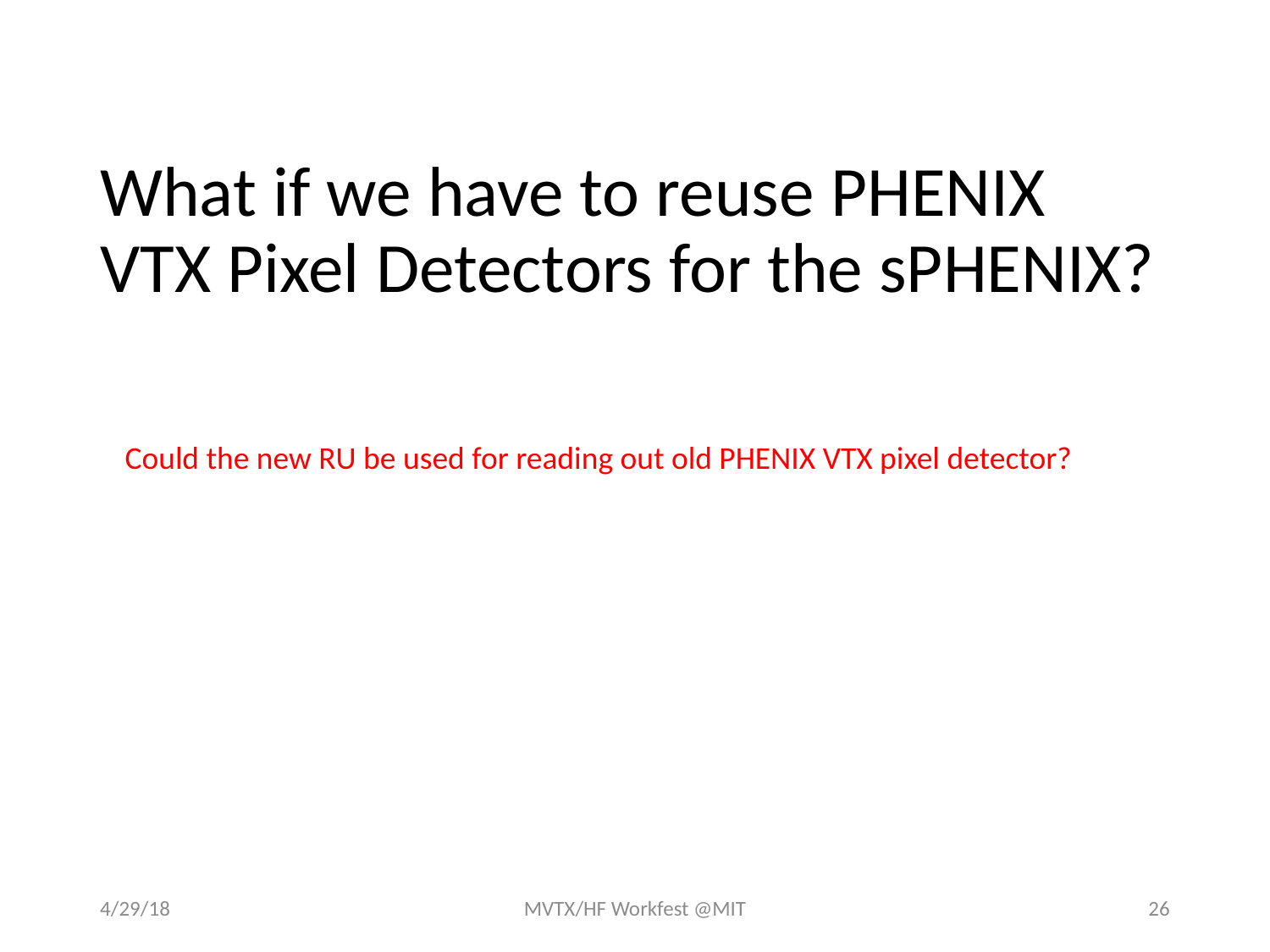

# What if we have to reuse PHENIX VTX Pixel Detectors for the sPHENIX?
Could the new RU be used for reading out old PHENIX VTX pixel detector?
4/29/18
MVTX/HF Workfest @MIT
26